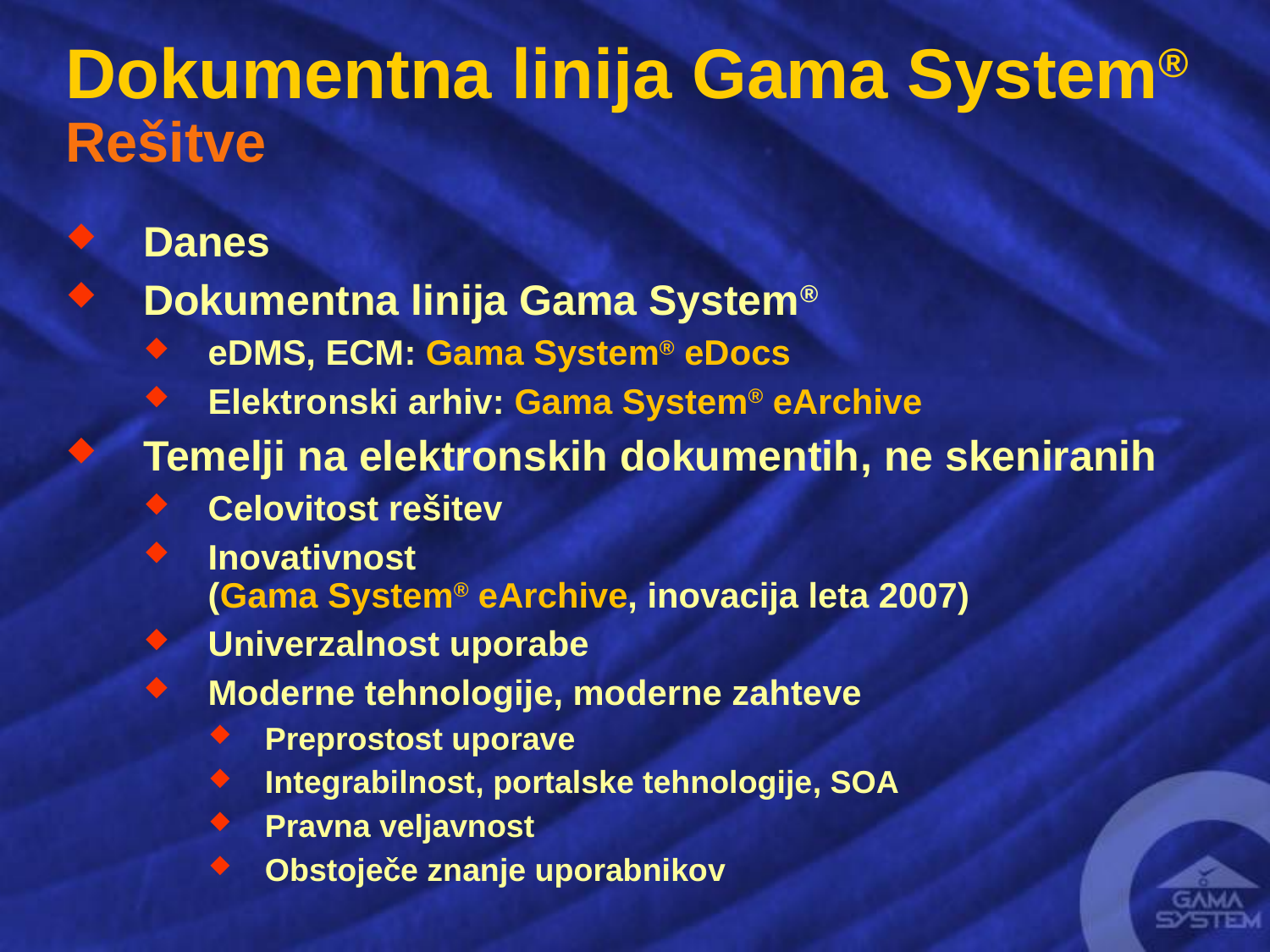

# Dokumentna linija Gama System® Rešitve
Danes
Dokumentna linija Gama System®
eDMS, ECM: Gama System® eDocs
Elektronski arhiv: Gama System® eArchive
Temelji na elektronskih dokumentih, ne skeniranih
Celovitost rešitev
Inovativnost
(Gama System® eArchive, inovacija leta 2007)
Univerzalnost uporabe
Moderne tehnologije, moderne zahteve
Preprostost uporave
Integrabilnost, portalske tehnologije, SOA
Pravna veljavnost
Obstoječe znanje uporabnikov